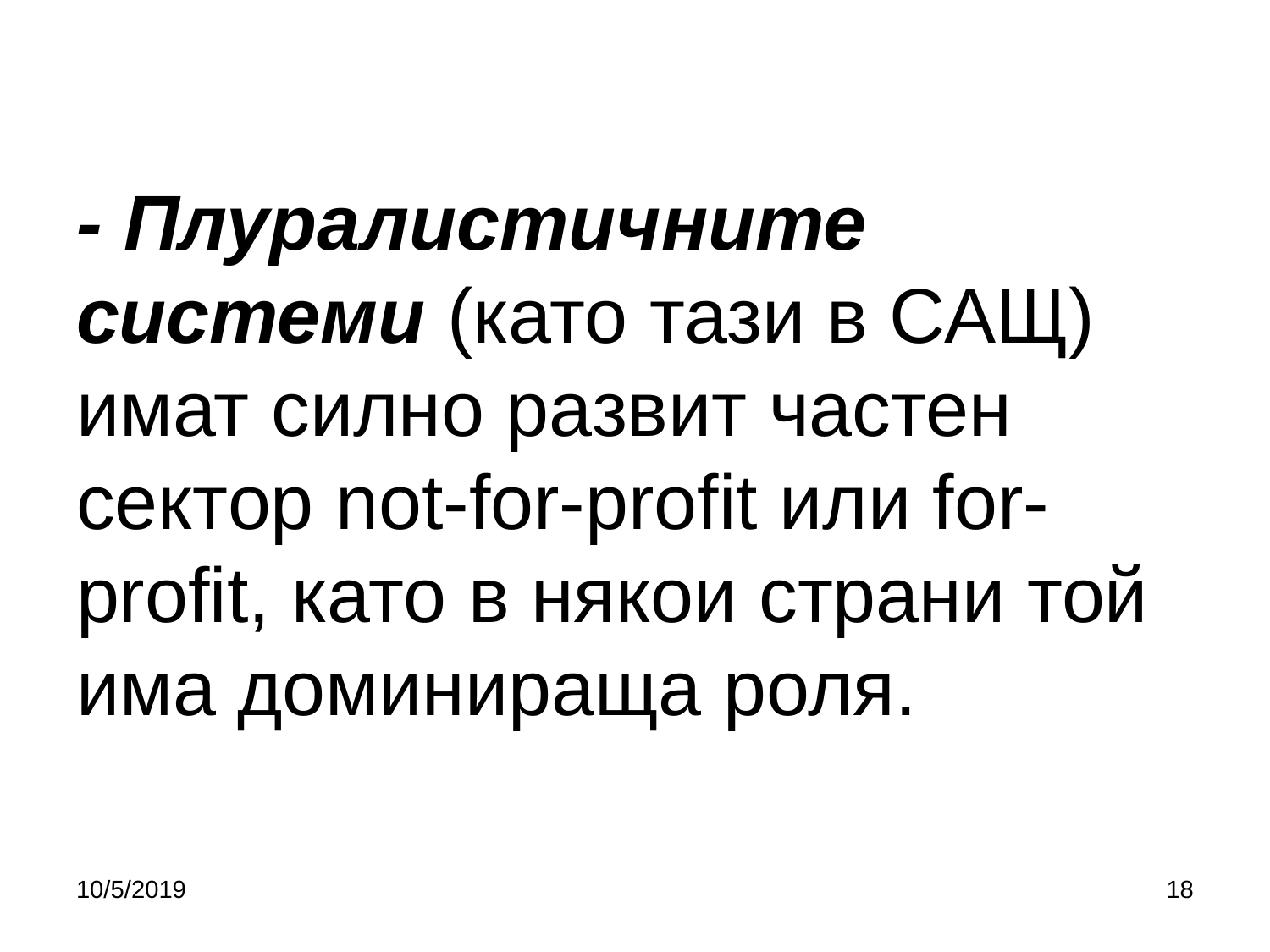

# - Плуралистичните системи (като тази в САЩ) имат силно развит частен сектор not-for-profit или for-profit, като в някои страни той има доминираща роля.
10/5/2019
18